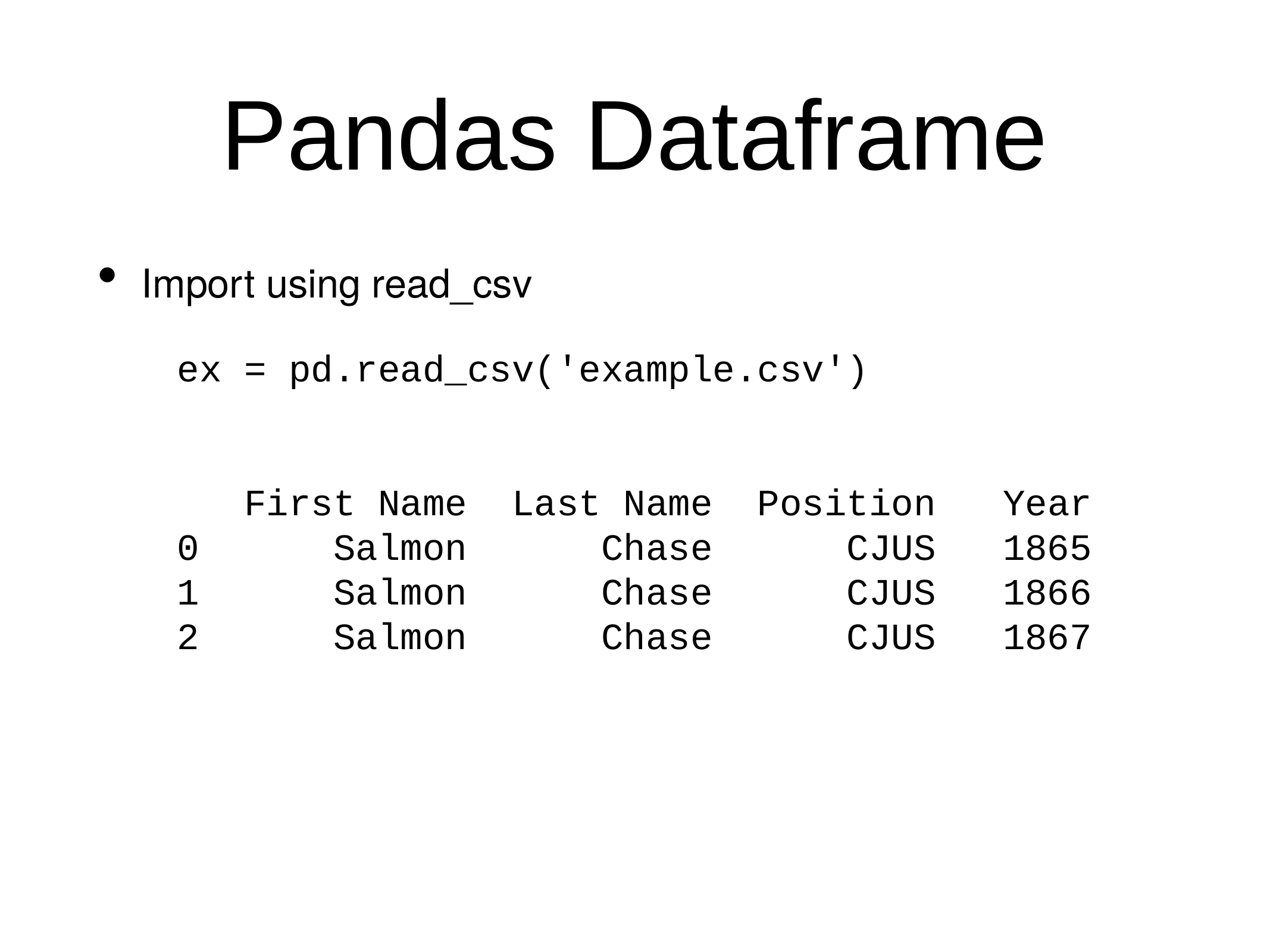

# Pandas Dataframe
Import using read_csv
ex = pd.read_csv('example.csv')

   First Name  Last Name  Position   Year
0      Salmon      Chase      CJUS   1865
1      Salmon      Chase      CJUS   1866
2      Salmon      Chase      CJUS   1867